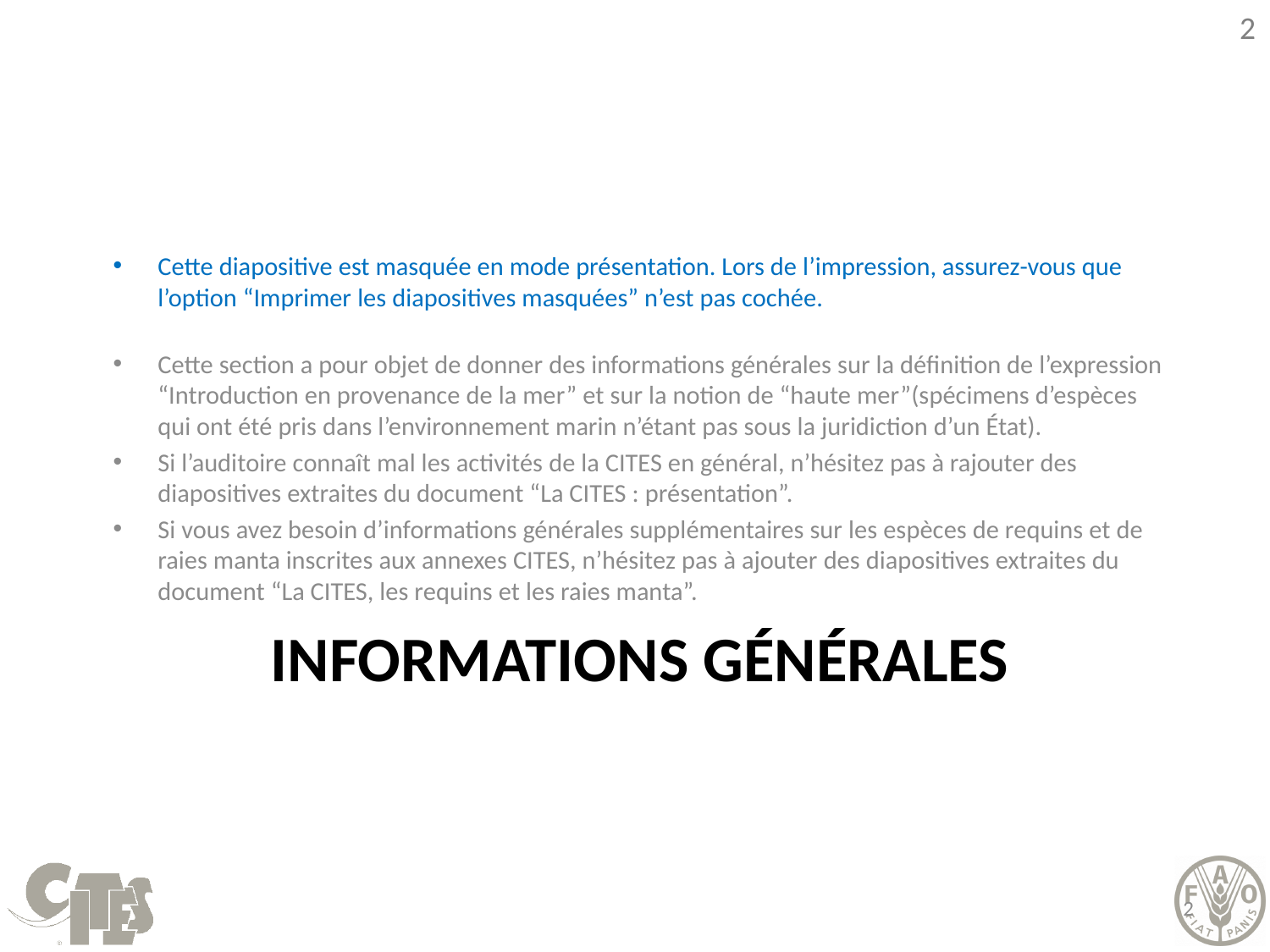

Cette diapositive est masquée en mode présentation. Lors de l’impression, assurez-vous que l’option “Imprimer les diapositives masquées” n’est pas cochée.
Cette section a pour objet de donner des informations générales sur la définition de l’expression “Introduction en provenance de la mer” et sur la notion de “haute mer”(spécimens d’espèces qui ont été pris dans l’environnement marin n’étant pas sous la juridiction d’un État).
Si l’auditoire connaît mal les activités de la CITES en général, n’hésitez pas à rajouter des diapositives extraites du document “La CITES : présentation”.
Si vous avez besoin d’informations générales supplémentaires sur les espèces de requins et de raies manta inscrites aux annexes CITES, n’hésitez pas à ajouter des diapositives extraites du document “La CITES, les requins et les raies manta”.
# INFORMATIONS GÉNÉRALES
2